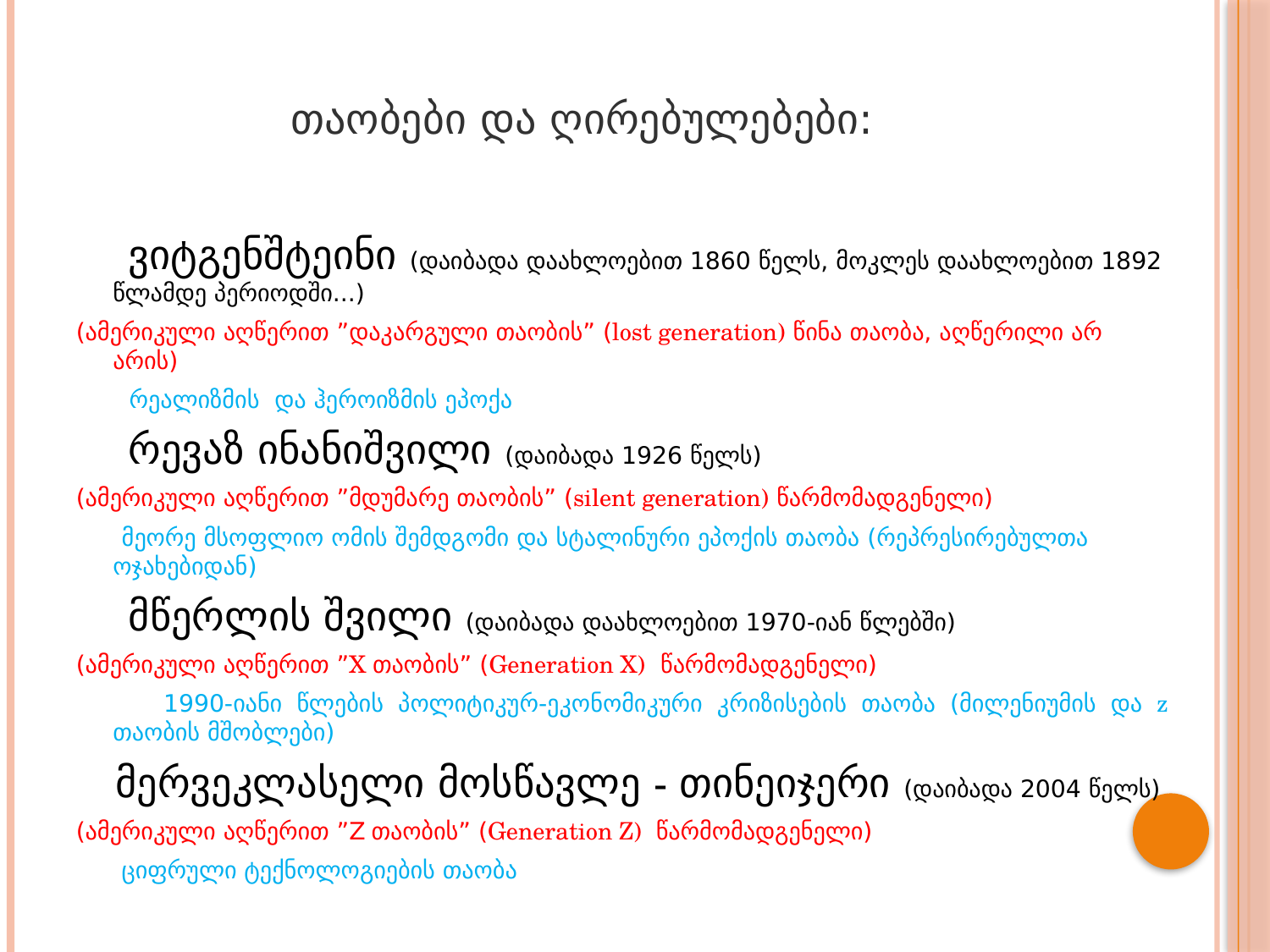

# თაობები და ღირებულებები:
    ვიტგენშტეინი (დაიბადა დაახლოებით 1860 წელს, მოკლეს დაახლოებით 1892 წლამდე პერიოდში...)
(ამერიკული აღწერით ”დაკარგული თაობის” (lost generation) წინა თაობა, აღწერილი არ არის)
       რეალიზმის  და ჰეროიზმის ეპოქა
    რევაზ ინანიშვილი (დაიბადა 1926 წელს)
(ამერიკული აღწერით ”მდუმარე თაობის” (silent generation) წარმომადგენელი)
      მეორე მსოფლიო ომის შემდგომი და სტალინური ეპოქის თაობა (რეპრესირებულთა ოჯახებიდან)
    მწერლის შვილი (დაიბადა დაახლოებით 1970-იან წლებში)
(ამერიკული აღწერით ”X თაობის” (Generation X)  წარმომადგენელი)
      1990-იანი წლების პოლიტიკურ-ეკონომიკური კრიზისების თაობა (მილენიუმის და z თაობის მშობლები)
   მერვეკლასელი მოსწავლე - თინეიჯერი (დაიბადა 2004 წელს)
(ამერიკული აღწერით ”Z თაობის” (Generation Z)  წარმომადგენელი)
      ციფრული ტექნოლოგიების თაობა